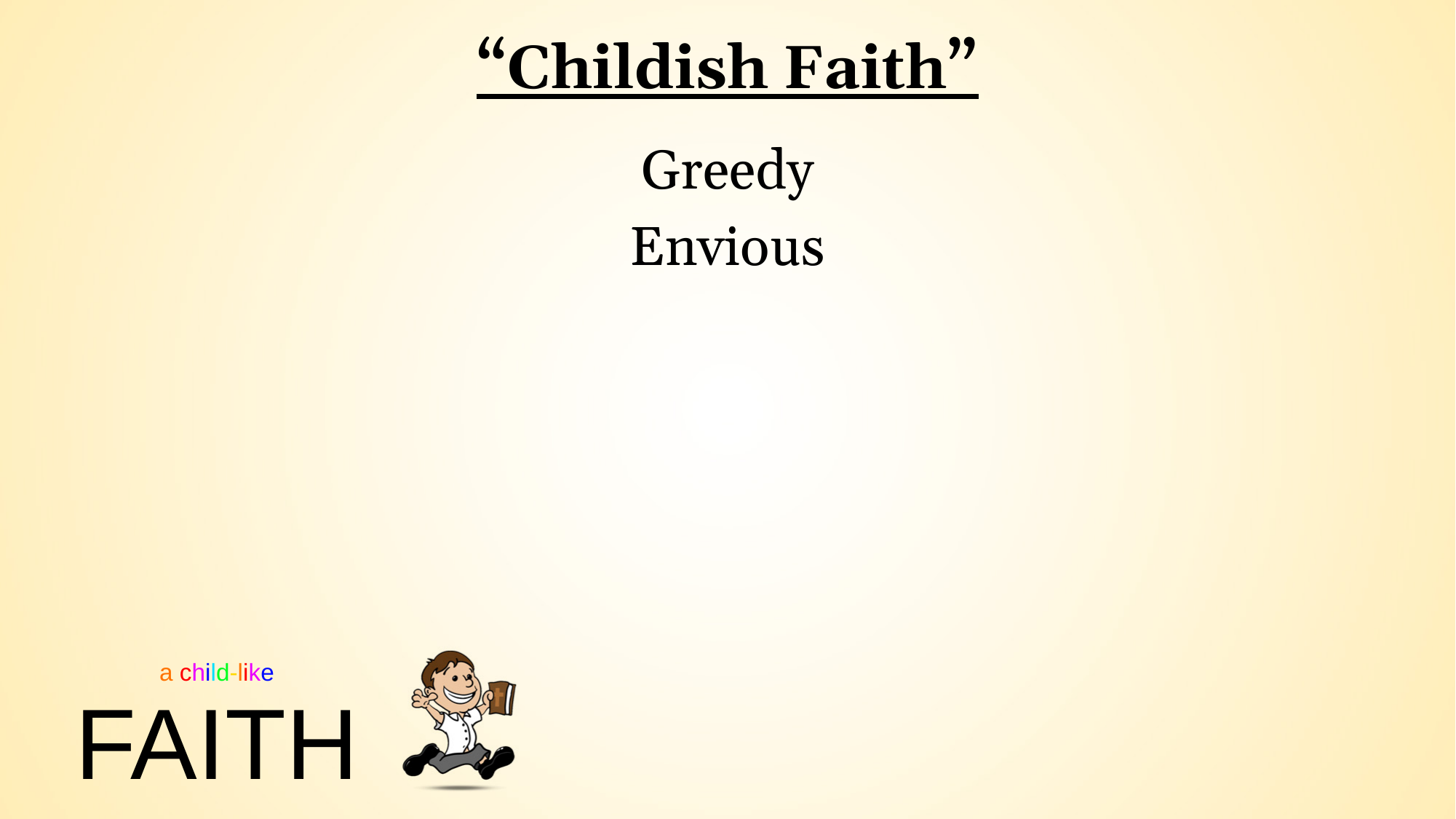

“Childish Faith”
Greedy
Envious
a child-like
# FAITH